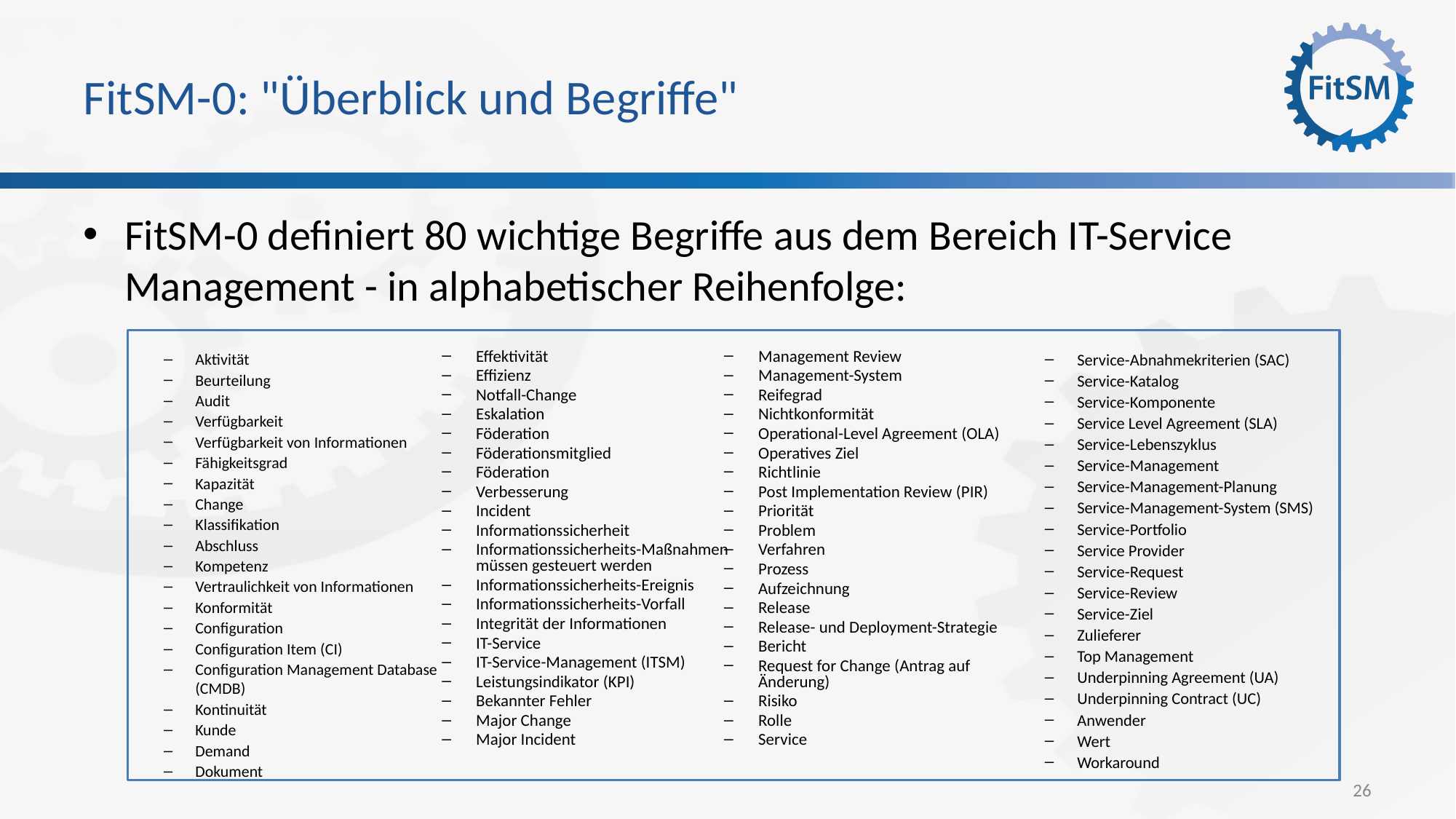

# FitSM-0: "Überblick und Begriffe"
FitSM-0 definiert 80 wichtige Begriffe aus dem Bereich IT-Service Management - in alphabetischer Reihenfolge:

Aktivität
Beurteilung
Audit
Verfügbarkeit
Verfügbarkeit von Informationen
Fähigkeitsgrad
Kapazität
Change
Klassifikation
Abschluss
Kompetenz
Vertraulichkeit von Informationen
Konformität
Configuration
Configuration Item (CI)
Configuration Management Database (CMDB)
Kontinuität
Kunde
Demand
Dokument
Effektivität
Effizienz
Notfall-Change
Eskalation
Föderation
Föderationsmitglied
Föderation
Verbesserung
Incident
Informationssicherheit
Informationssicherheits-Maßnahmen müssen gesteuert werden
Informationssicherheits-Ereignis
Informationssicherheits-Vorfall
Integrität der Informationen
IT-Service
IT-Service-Management (ITSM)
Leistungsindikator (KPI)
Bekannter Fehler
Major Change
Major Incident
Management Review
Management-System
Reifegrad
Nichtkonformität
Operational-Level Agreement (OLA)
Operatives Ziel
Richtlinie
Post Implementation Review (PIR)
Priorität
Problem
Verfahren
Prozess
Aufzeichnung
Release
Release- und Deployment-Strategie
Bericht
Request for Change (Antrag auf Änderung)
Risiko
Rolle
Service
Service-Abnahmekriterien (SAC)
Service-Katalog
Service-Komponente
Service Level Agreement (SLA)
Service-Lebenszyklus
Service-Management
Service-Management-Planung
Service-Management-System (SMS)
Service-Portfolio
Service Provider
Service-Request
Service-Review
Service-Ziel
Zulieferer
Top Management
Underpinning Agreement (UA)
Underpinning Contract (UC)
Anwender
Wert
Workaround
26